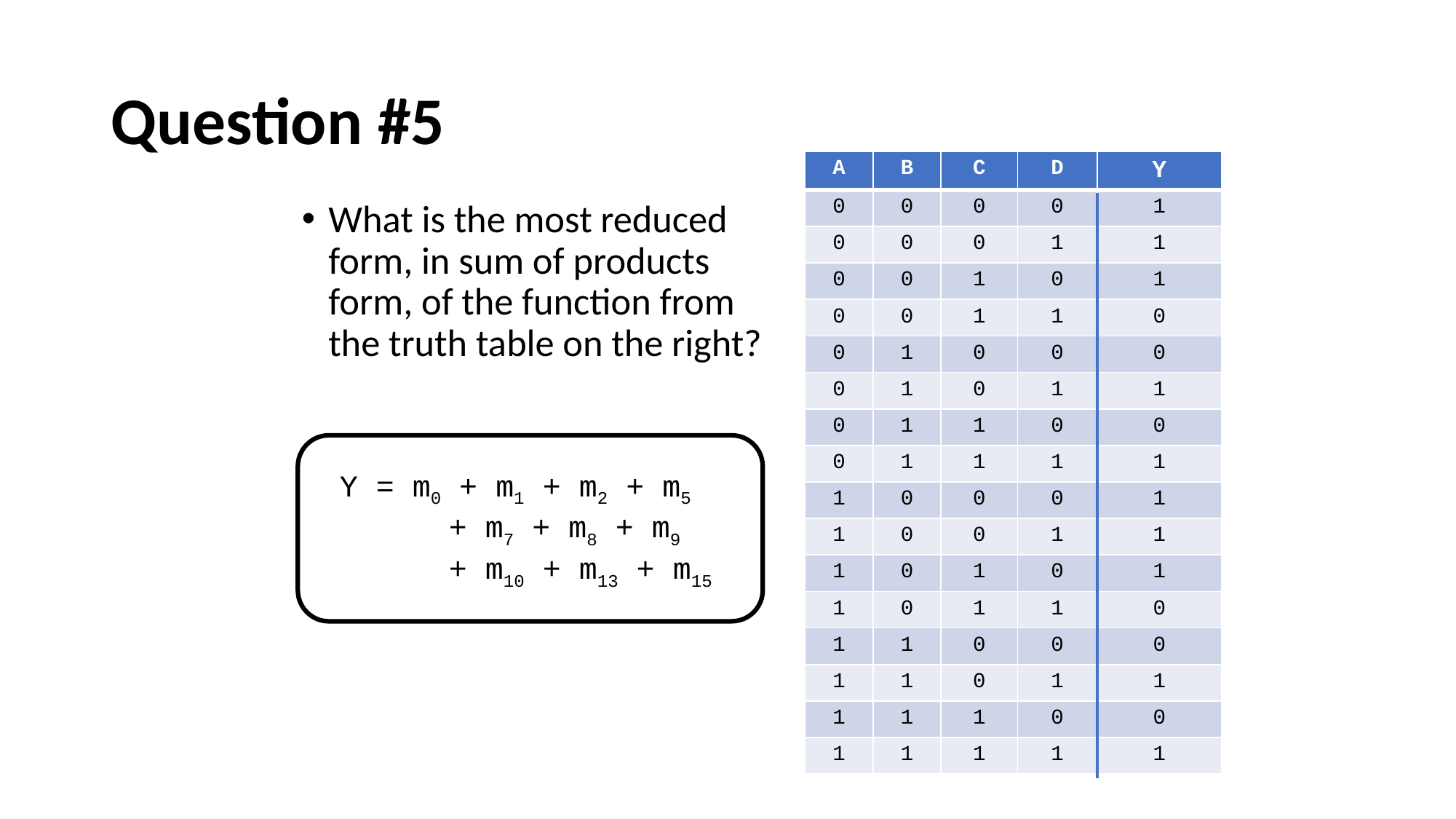

# Question #5
| A | B | C | D | Y |
| --- | --- | --- | --- | --- |
| 0 | 0 | 0 | 0 | 1 |
| 0 | 0 | 0 | 1 | 1 |
| 0 | 0 | 1 | 0 | 1 |
| 0 | 0 | 1 | 1 | 0 |
| 0 | 1 | 0 | 0 | 0 |
| 0 | 1 | 0 | 1 | 1 |
| 0 | 1 | 1 | 0 | 0 |
| 0 | 1 | 1 | 1 | 1 |
| 1 | 0 | 0 | 0 | 1 |
| 1 | 0 | 0 | 1 | 1 |
| 1 | 0 | 1 | 0 | 1 |
| 1 | 0 | 1 | 1 | 0 |
| 1 | 1 | 0 | 0 | 0 |
| 1 | 1 | 0 | 1 | 1 |
| 1 | 1 | 1 | 0 | 0 |
| 1 | 1 | 1 | 1 | 1 |
What is the most reduced form, in sum of products form, of the function from the truth table on the right?
Y = m0 + m1 + m2 + m5 	+ m7 + m8 + m9 	+ m10 + m13 + m15